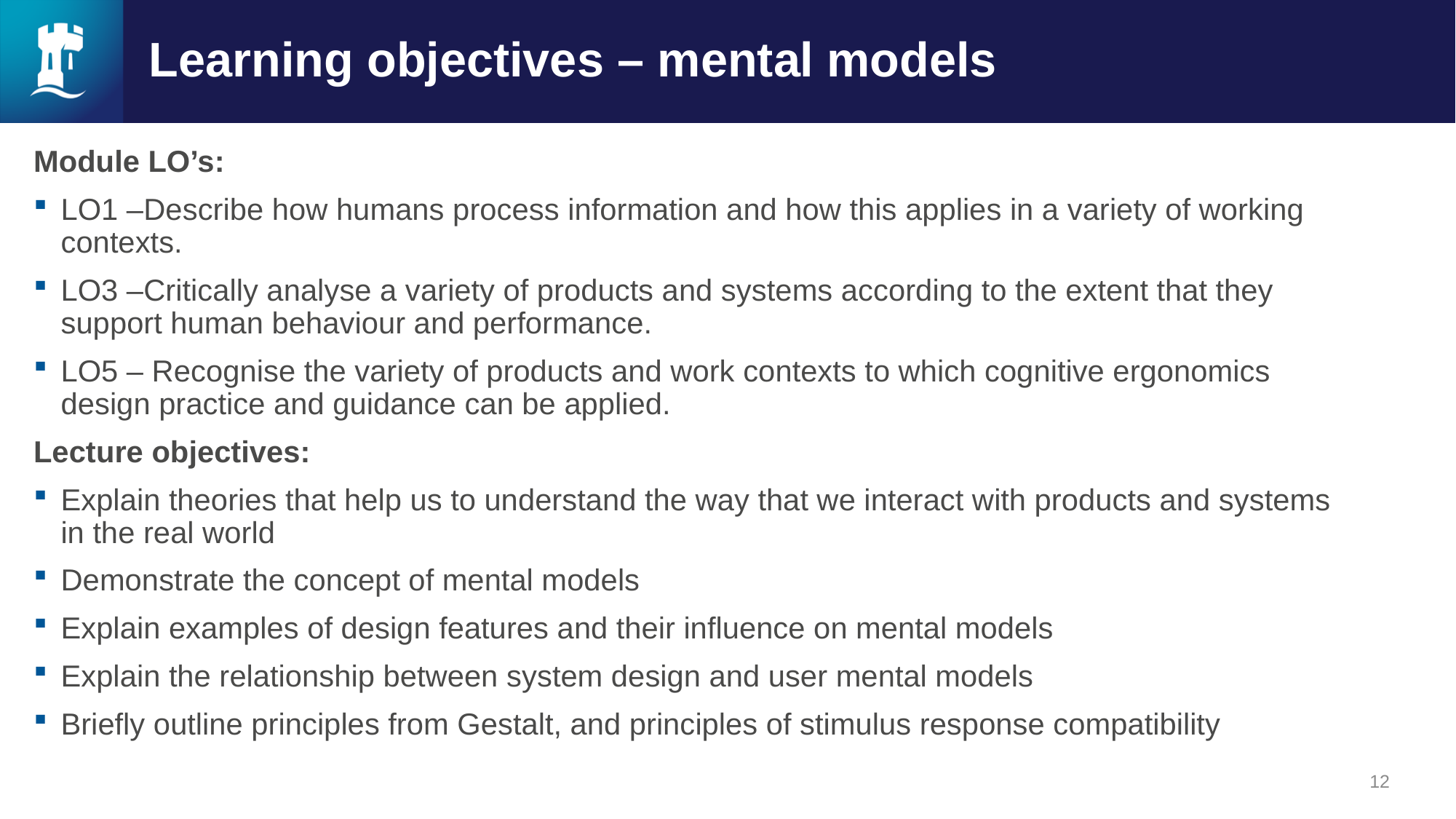

# Learning objectives – mental models
Module LO’s:
LO1 –Describe how humans process information and how this applies in a variety of working contexts.
LO3 –Critically analyse a variety of products and systems according to the extent that they support human behaviour and performance.
LO5 – Recognise the variety of products and work contexts to which cognitive ergonomics design practice and guidance can be applied.
Lecture objectives:
Explain theories that help us to understand the way that we interact with products and systems in the real world
Demonstrate the concept of mental models​
Explain examples of design features and their influence on mental models​
Explain the relationship between system design and user mental models​
Briefly outline principles from Gestalt, and principles of stimulus response compatibility​

12